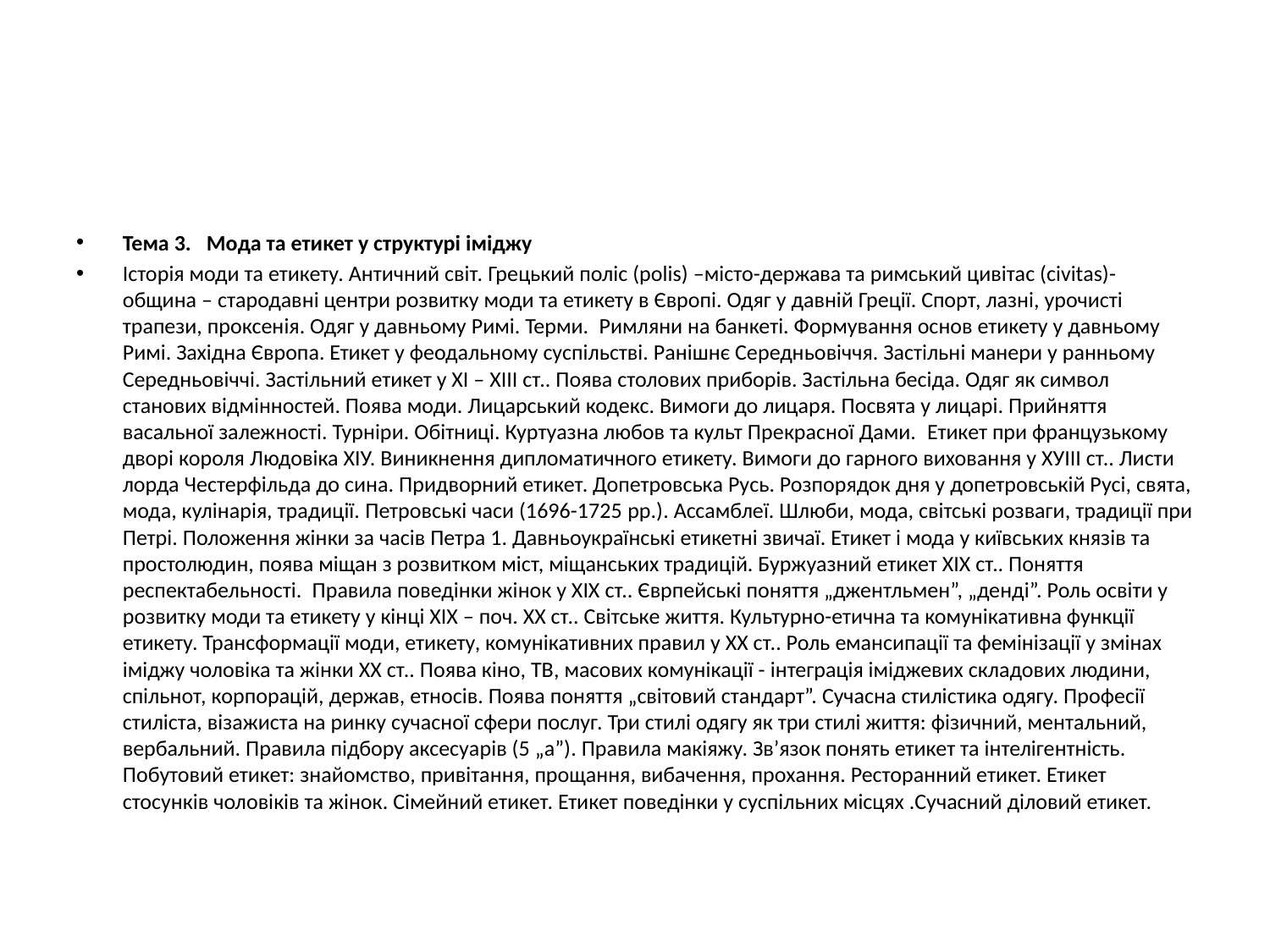

#
Тема 3.   Мода та етикет у структурі іміджу
Історія моди та етикету. Античний світ. Грецький поліс (polis) –місто-держава та римський цивітас (civitas)- община – стародавні центри розвитку моди та етикету в Європі. Одяг у давній Греції. Спорт, лазні, урочисті трапези, проксенія. Одяг у давньому Римі. Терми.  Римляни на банкеті. Формування основ етикету у давньому Римі. Західна Європа. Етикет у феодальному суспільстві. Ранішнє Середньовіччя. Застільні манери у ранньому Середньовіччі. Застільний етикет у ХІ – ХІІІ ст.. Поява столових приборів. Застільна бесіда. Одяг як символ станових відмінностей. Поява моди. Лицарський кодекс. Вимоги до лицаря. Посвята у лицарі. Прийняття васальної залежності. Турніри. Обітниці. Куртуазна любов та культ Прекрасної Дами.  Етикет при французькому дворі короля Людовіка ХІУ. Виникнення дипломатичного етикету. Вимоги до гарного виховання у ХУІІІ ст.. Листи лорда Честерфільда до сина. Придворний етикет. Допетровська Русь. Розпорядок дня у допетровській Русі, свята, мода, кулінарія, традиції. Петровські часи (1696-1725 рр.). Ассамблеї. Шлюби, мода, світські розваги, традиції при Петрі. Положення жінки за часів Петра 1. Давньоукраїнські етикетні звичаї. Етикет і мода у київських князів та простолюдин, поява міщан з розвитком міст, міщанських традицій. Буржуазний етикет ХІХ ст.. Поняття респектабельності.  Правила поведінки жінок у ХІХ ст.. Єврпейські поняття „джентльмен”, „денді”. Роль освіти у розвитку моди та етикету у кінці ХІХ – поч. ХХ ст.. Світське життя. Культурно-етична та комунікативна функції етикету. Трансформації моди, етикету, комунікативних правил у ХХ ст.. Роль емансипації та фемінізації у змінах іміджу чоловіка та жінки ХХ ст.. Поява кіно, ТВ, масових комунікації - інтеграція іміджевих складових людини, спільнот, корпорацій, держав, етносів. Поява поняття „світовий стандарт”. Сучасна стилістика одягу. Професії стиліста, візажиста на ринку сучасної сфери послуг. Три стилі одягу як три стилі життя: фізичний, ментальний, вербальний. Правила підбору аксесуарів (5 „а”). Правила макіяжу. Зв’язок понять етикет та інтелігентність. Побутовий етикет: знайомство, привітання, прощання, вибачення, прохання. Ресторанний етикет. Етикет стосунків чоловіків та жінок. Сімейний етикет. Етикет поведінки у суспільних місцях .Сучасний діловий етикет.